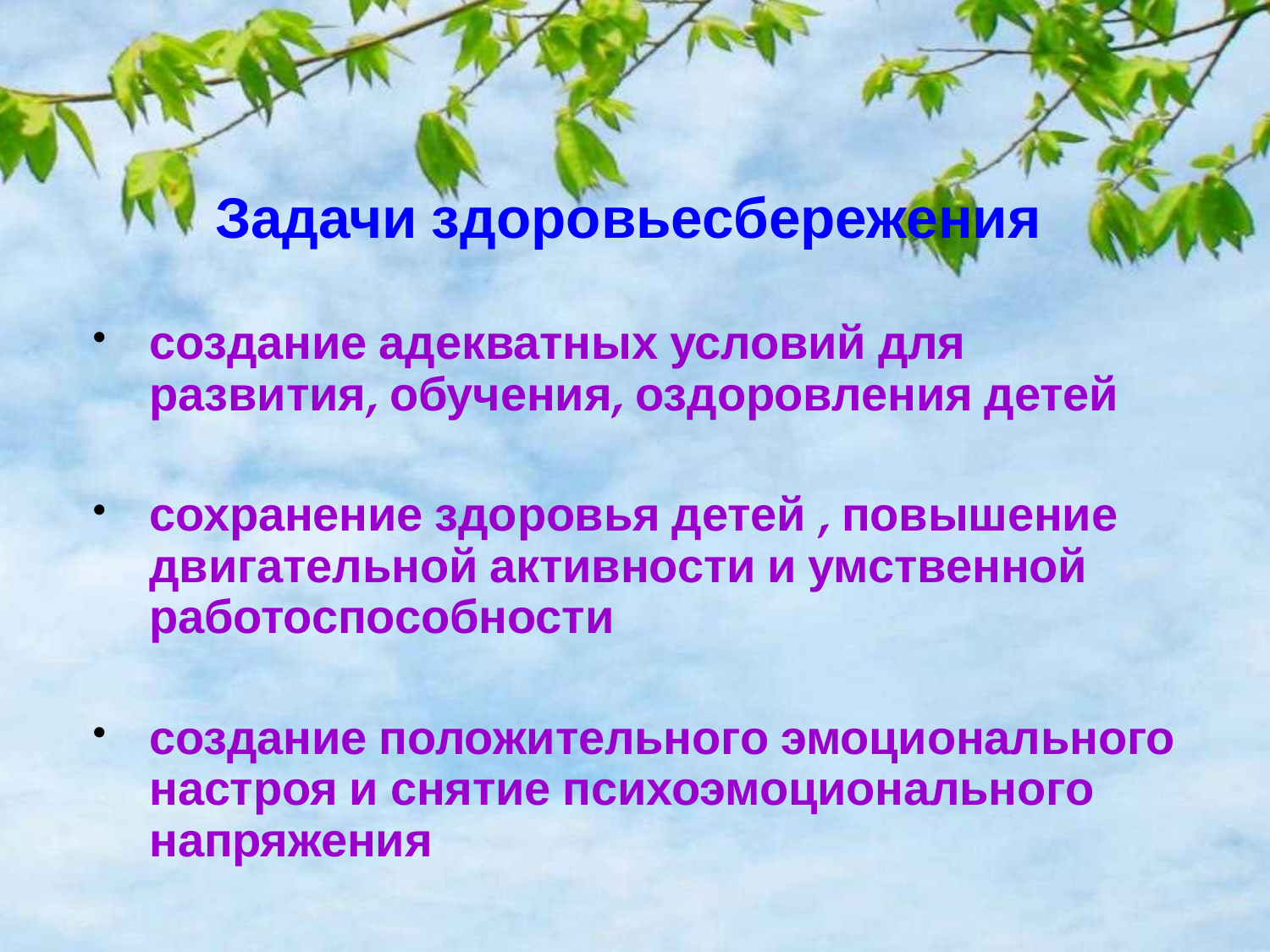

# Задачи здоровьесбережения

создание адекватных условий для развития, обучения, оздоровления детей

сохранение здоровья детей , повышение двигательной активности и умственной работоспособности

создание положительного эмоционального настроя и снятие психоэмоционального напряжения